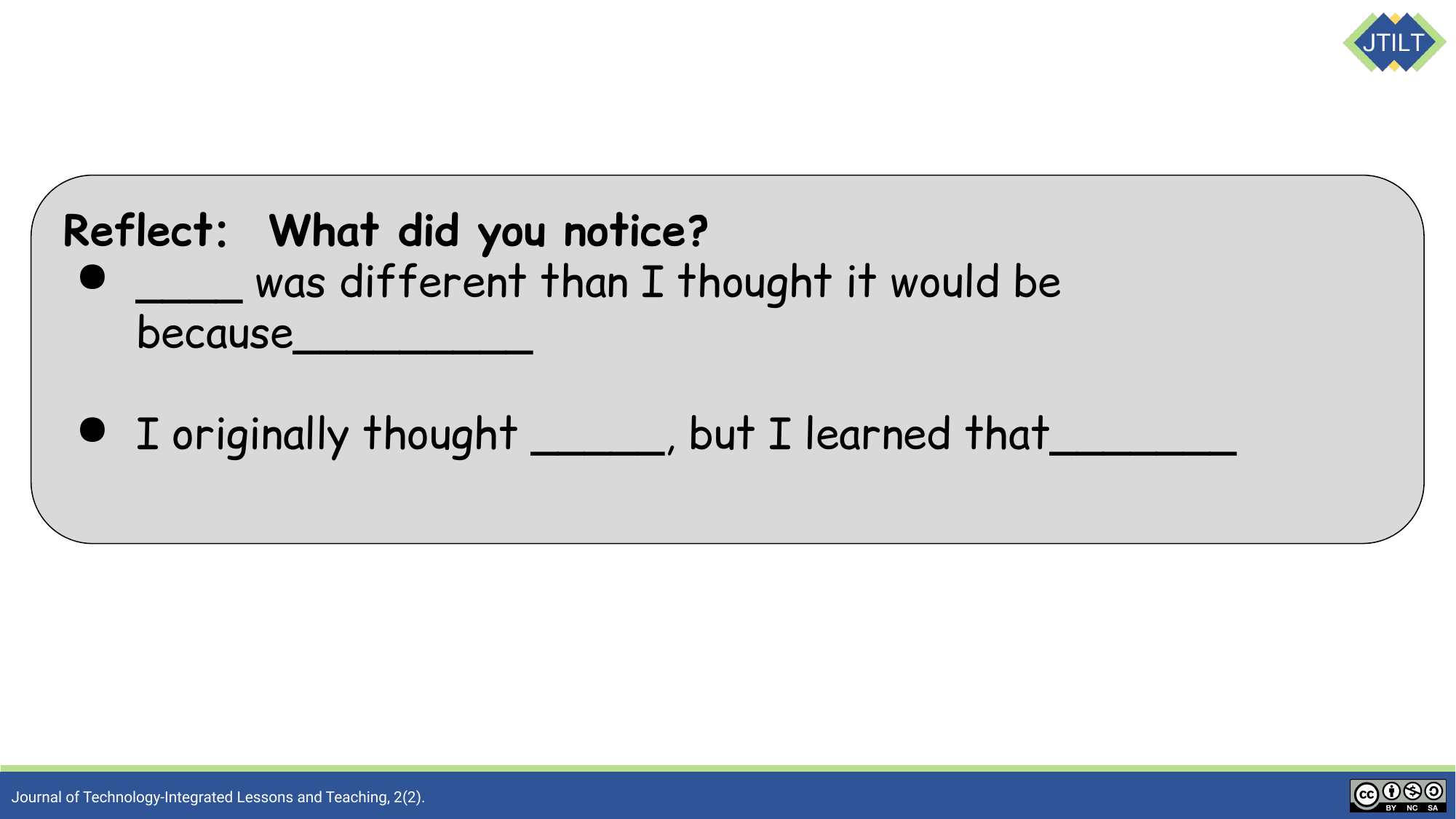

Reflect:  What did you notice?
____ was different than I thought it would be because_________

I originally thought _____, but I learned that_______